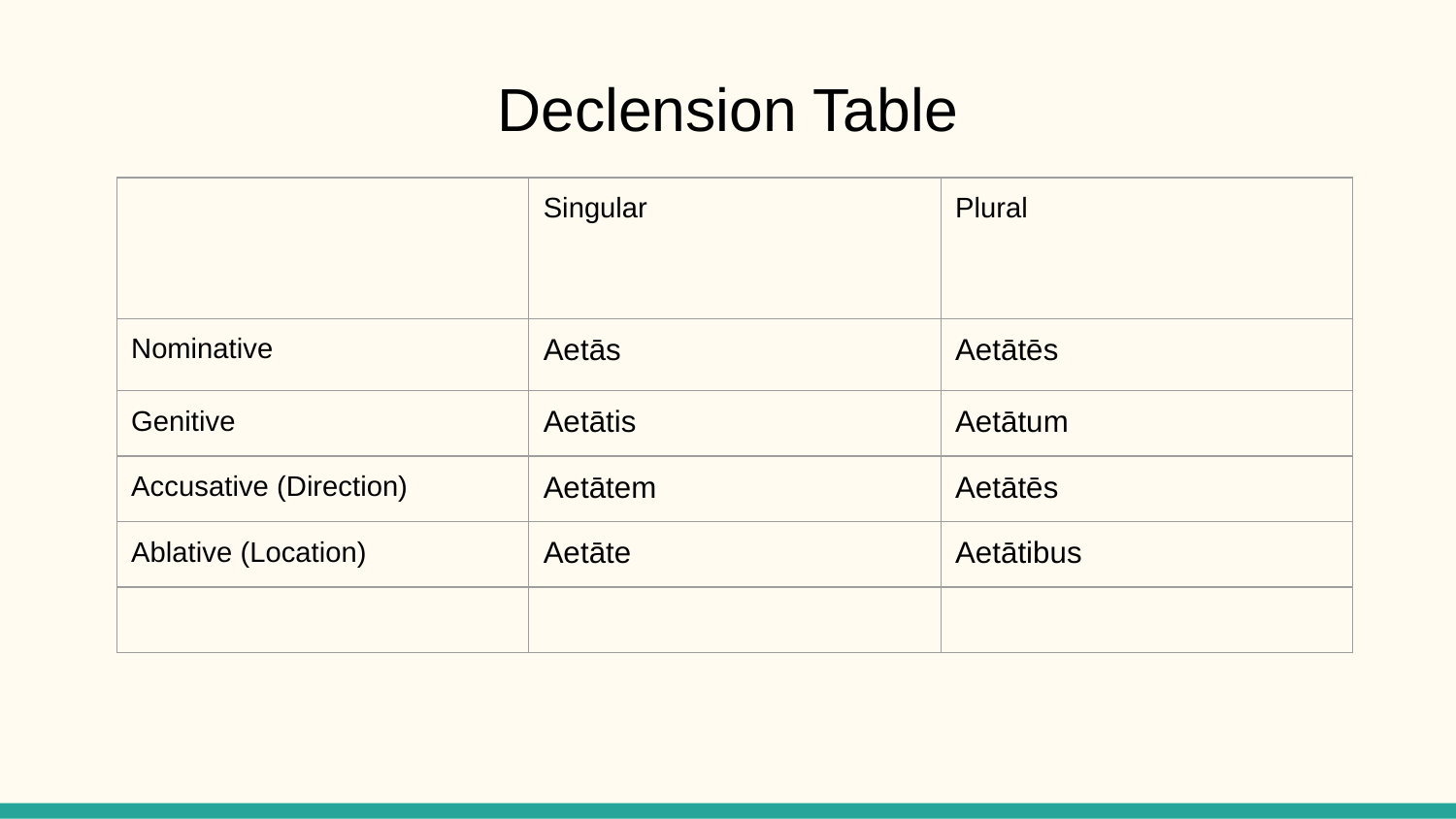

# Declension Table
|  | Singular | Plural |
| --- | --- | --- |
| Nominative | Aetās | Aetātēs |
| Genitive | Aetātis | Aetātum |
| Accusative (Direction) | Aetātem | Aetātēs |
| Ablative (Location) | Aetāte | Aetātibus |
|  |  |  |